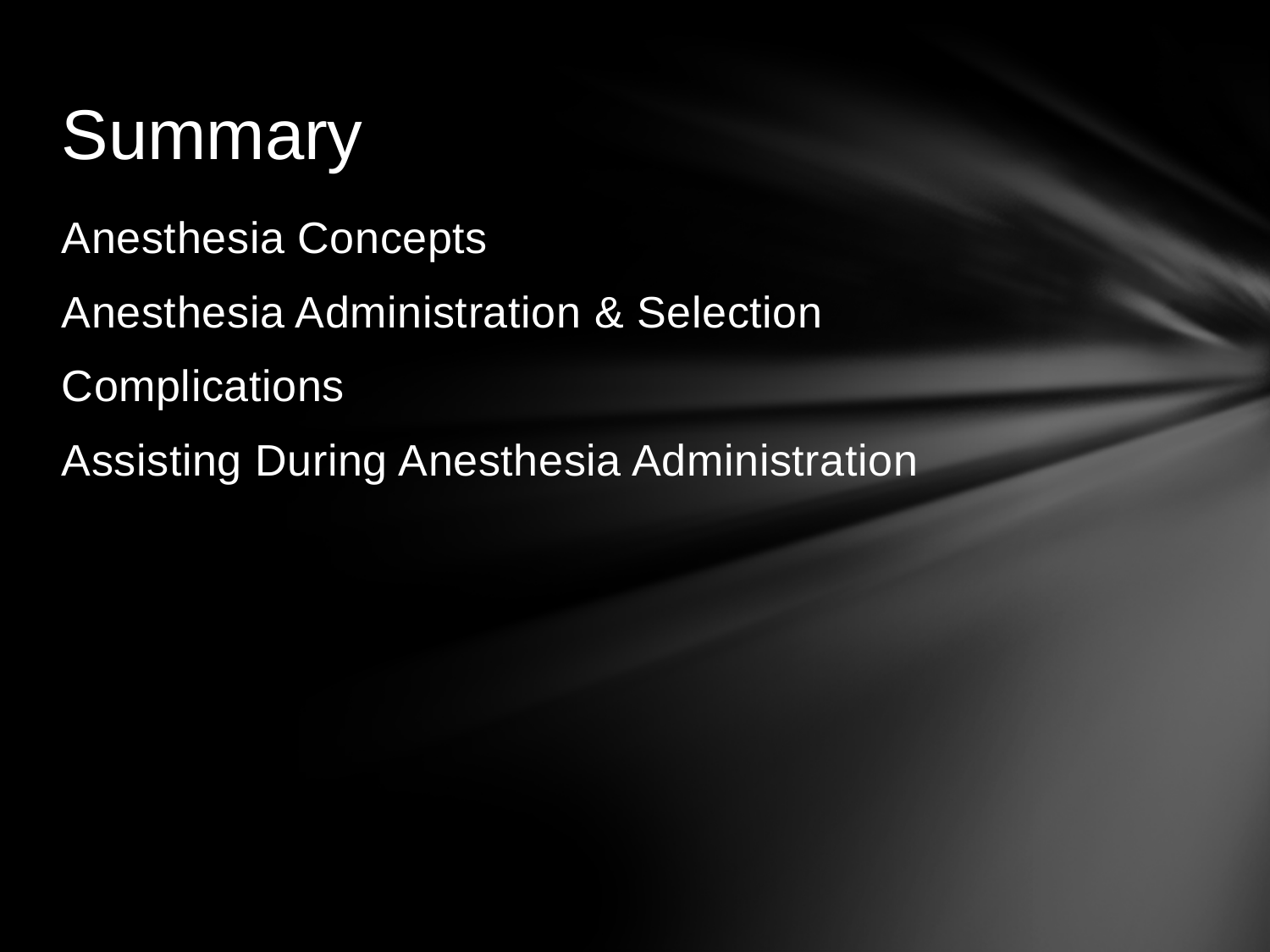

# Summary
Anesthesia Concepts
Anesthesia Administration & Selection
Complications
Assisting During Anesthesia Administration